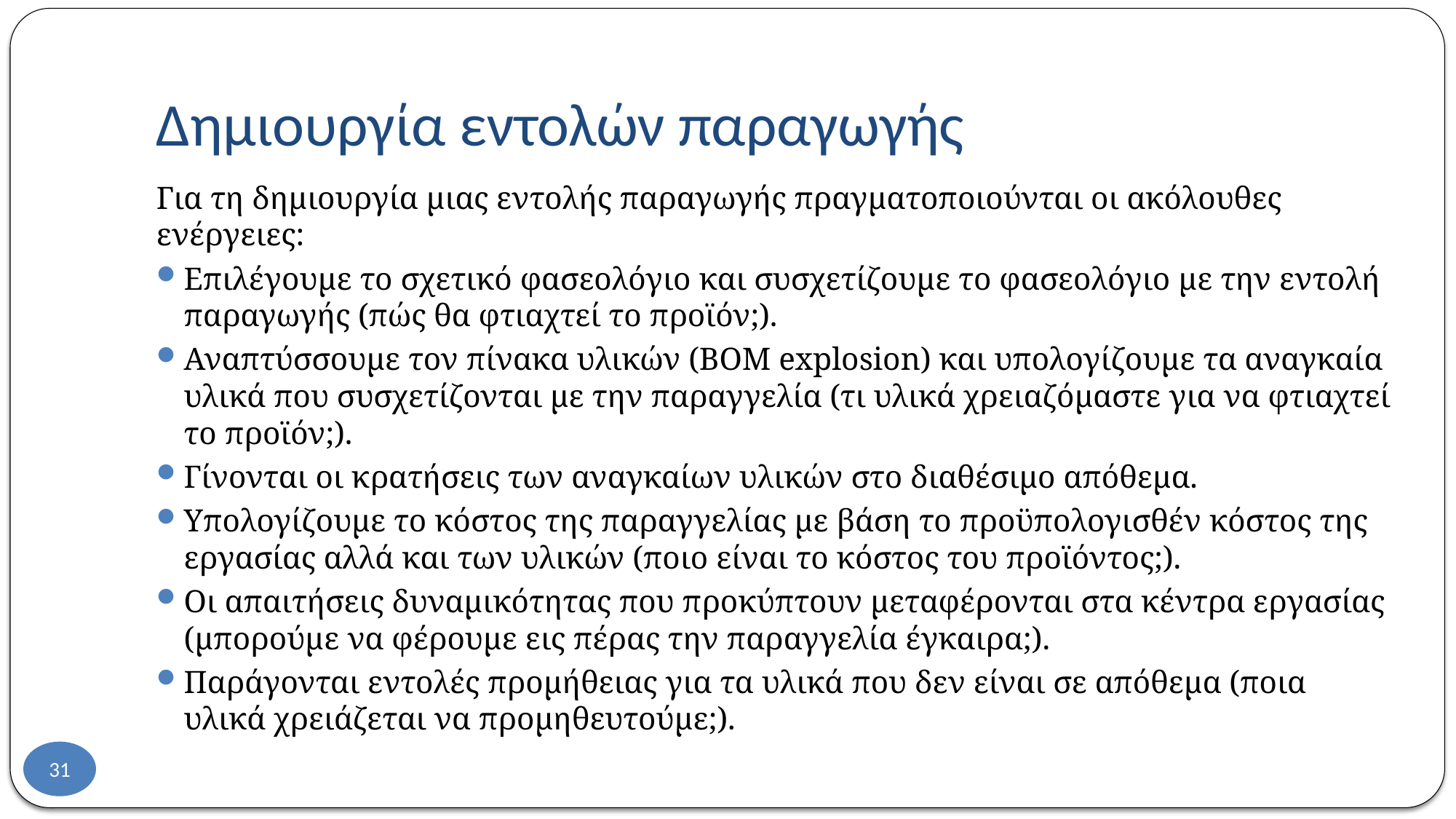

# Δημιουργία εντολών παραγωγής
Για τη δημιουργία μιας εντολής παραγωγής πραγματοποιούνται οι ακόλουθες ενέργειες:
Επιλέγουμε το σχετικό φασεολόγιο και συσχετίζουμε το φασεολόγιο με την εντολή παραγωγής (πώς θα φτιαχτεί το προϊόν;).
Αναπτύσσουμε τον πίνακα υλικών (BOM explosion) και υπολογίζουμε τα αναγκαία υλικά που συσχετίζονται με την παραγγελία (τι υλικά χρειαζόμαστε για να φτιαχτεί το προϊόν;).
Γίνονται οι κρατήσεις των αναγκαίων υλικών στο διαθέσιμο απόθεμα.
Υπολογίζουμε το κόστος της παραγγελίας με βάση το προϋπολογισθέν κόστος της εργασίας αλλά και των υλικών (ποιο είναι το κόστος του προϊόντος;).
Οι απαιτήσεις δυναμικότητας που προκύπτουν μεταφέρονται στα κέντρα εργασίας (μπορούμε να φέρουμε εις πέρας την παραγγελία έγκαιρα;).
Παράγονται εντολές προμήθειας για τα υλικά που δεν είναι σε απόθεμα (ποια υλικά χρειάζεται να προμηθευτούμε;).

31